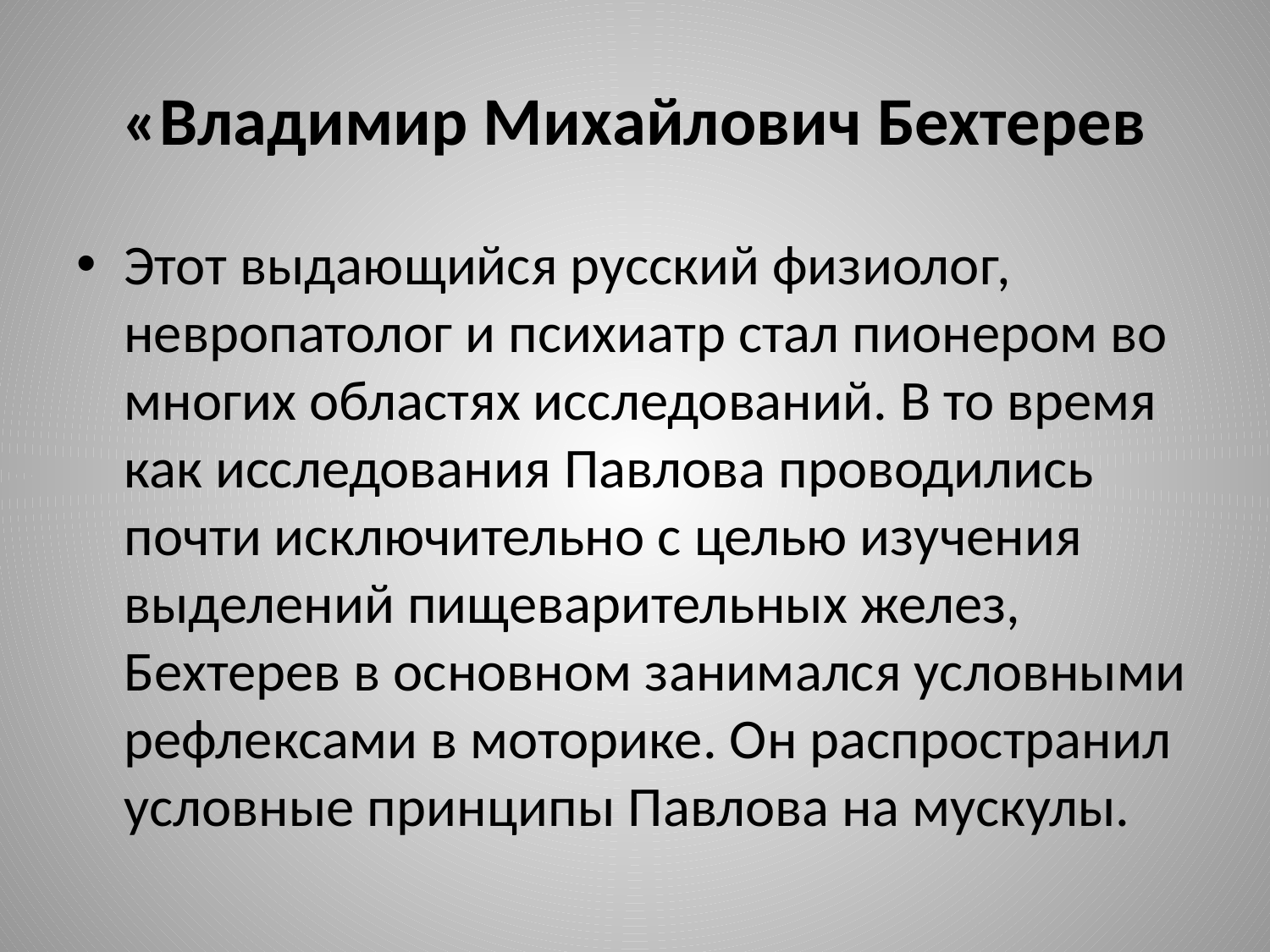

# «Владимир Михайлович Бехтерев
Этот выдающийся русский физиолог, невропатолог и психиатр стал пионером во многих областях исследований. В то время как исследования Павлова проводились почти исключительно с целью изучения выделений пищеварительных желез, Бехтерев в основном занимался условными рефлексами в моторике. Он распространил условные принципы Павлова на мускулы.